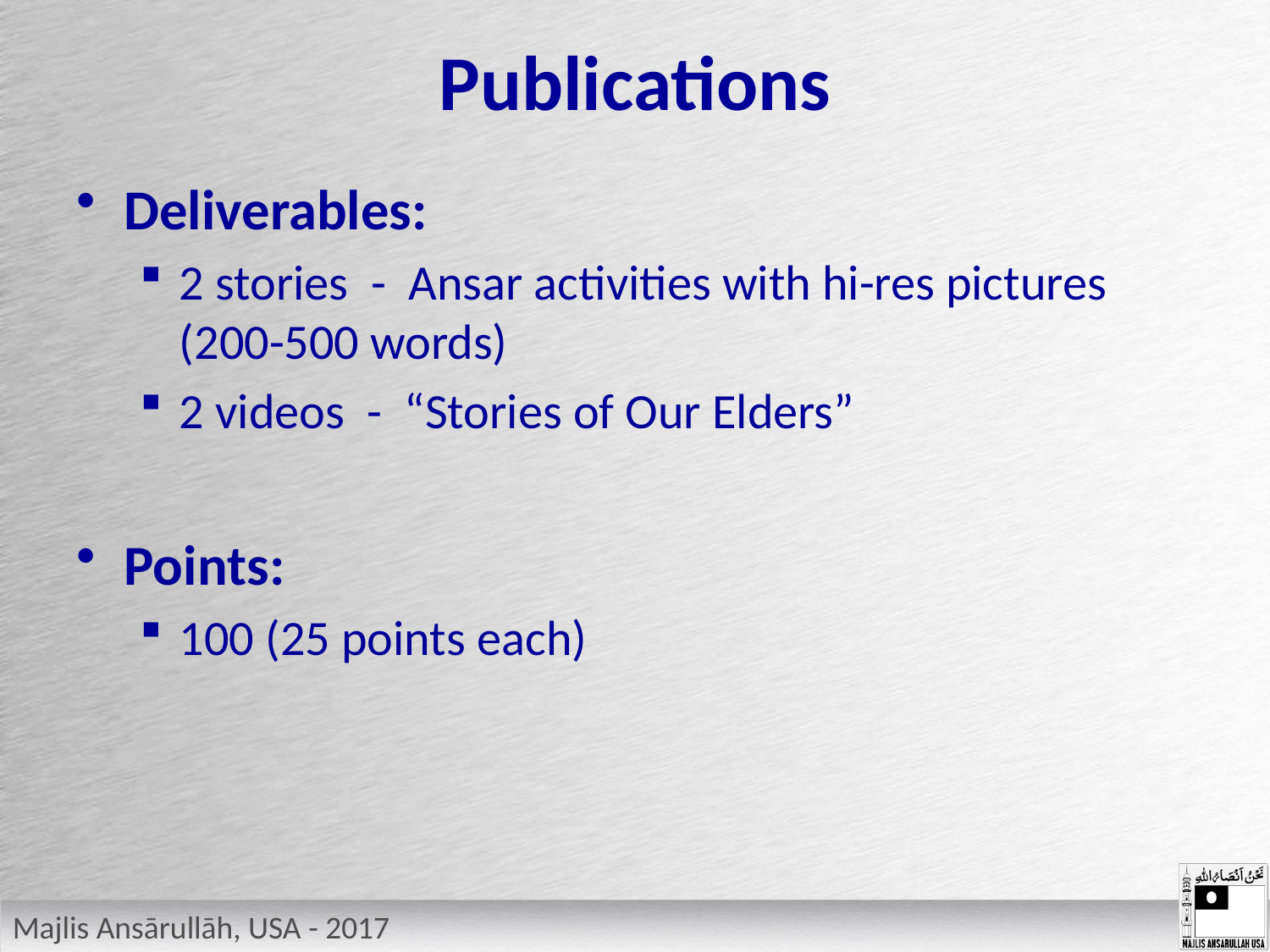

# Publications
Deliverables:
2 stories  -  Ansar activities with hi-res pictures (200-500 words)
2 videos  -  “Stories of Our Elders”

Points:
100 (25 points each)